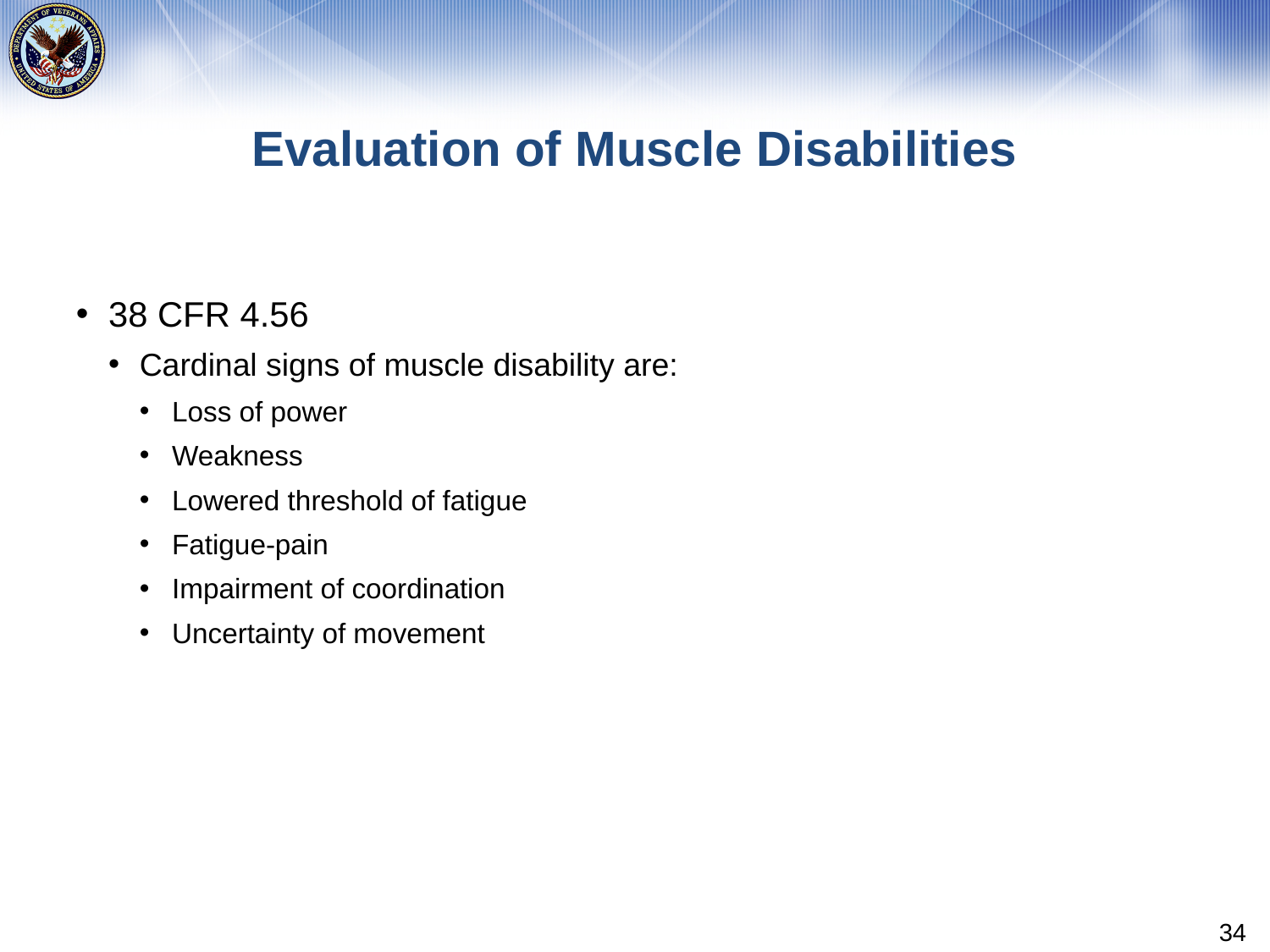

# Evaluation of Muscle Disabilities
38 CFR 4.56
Cardinal signs of muscle disability are:
Loss of power
Weakness
Lowered threshold of fatigue
Fatigue-pain
Impairment of coordination
Uncertainty of movement
34